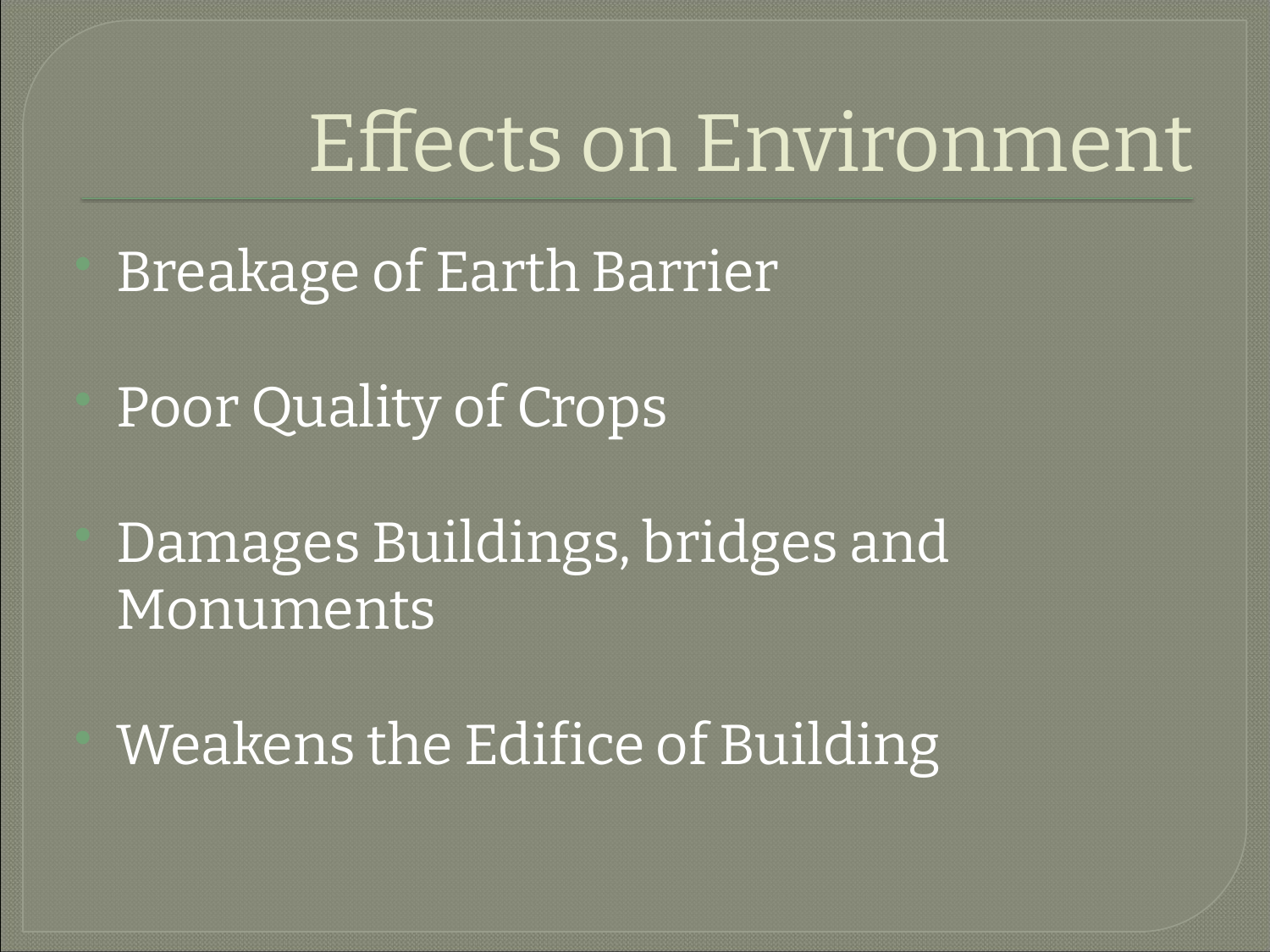

# Effects on Environment
Breakage of Earth Barrier

Poor Quality of Crops

Damages Buildings, bridges and Monuments

Weakens the Edifice of Building